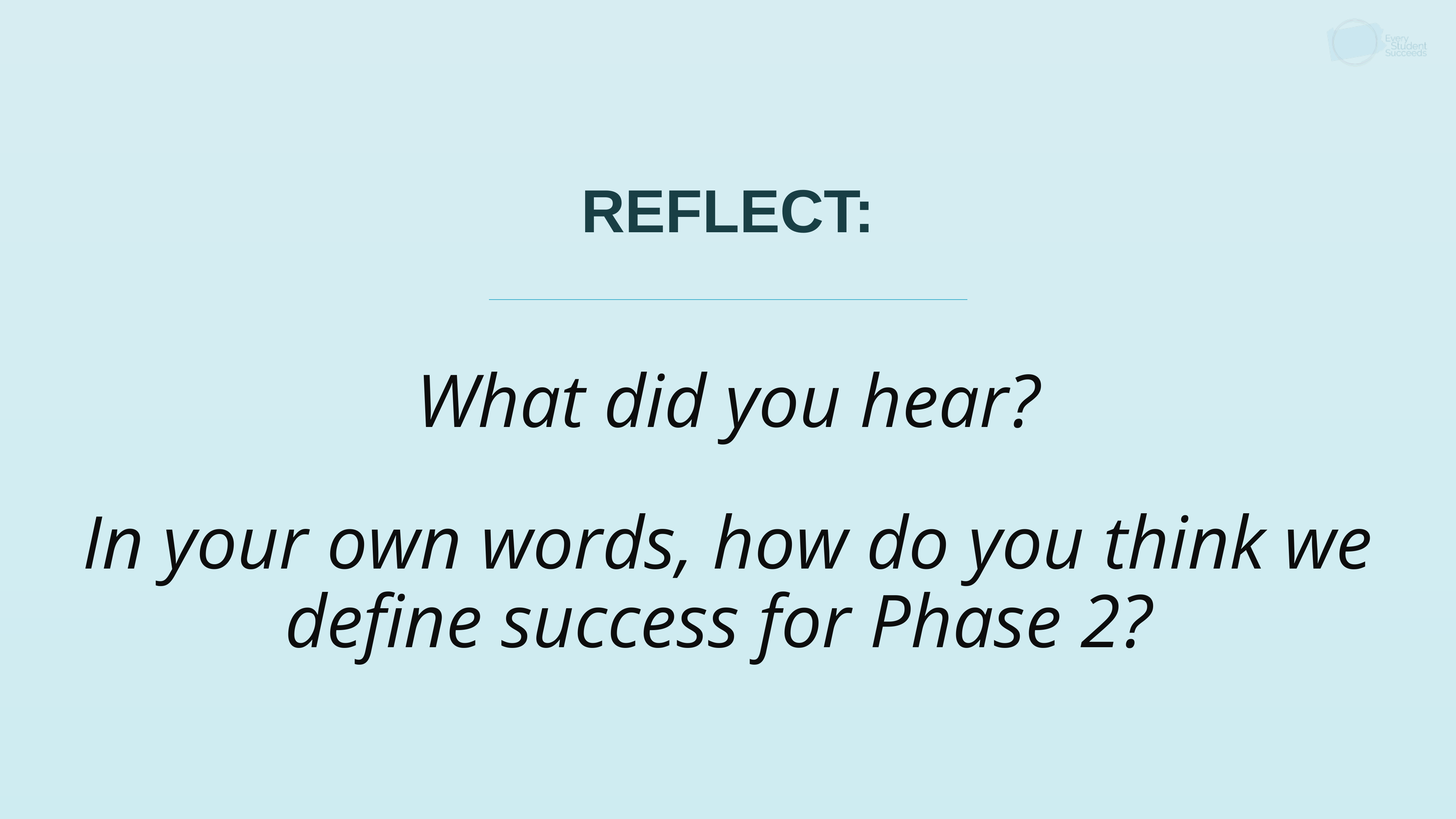

# REFLECT:
What did you hear?

In your own words, how do you think we define success for Phase 2?